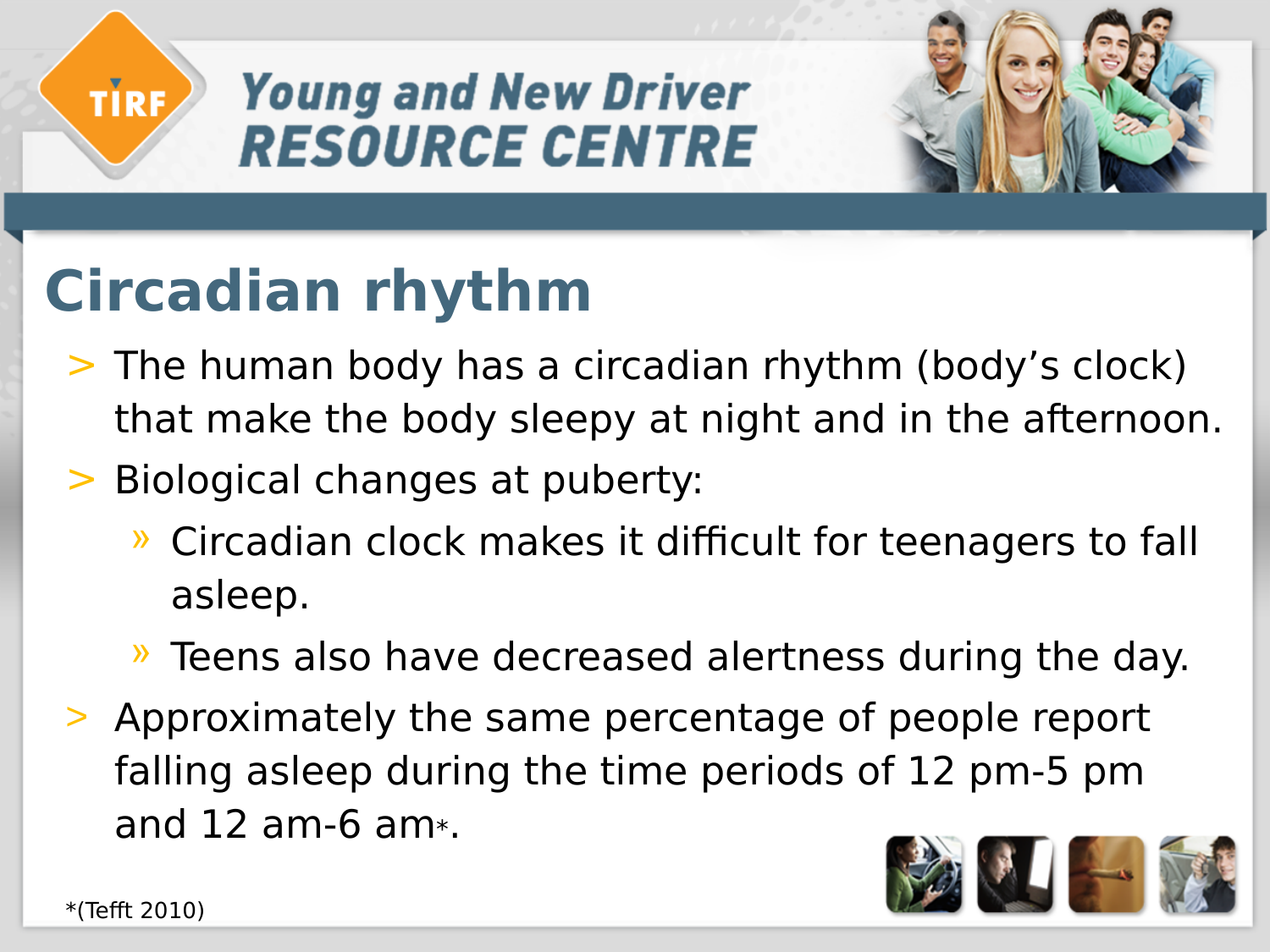

# Circadian rhythm
The human body has a circadian rhythm (body’s clock) that make the body sleepy at night and in the afternoon.
Biological changes at puberty:
Circadian clock makes it difficult for teenagers to fall asleep.
Teens also have decreased alertness during the day.
Approximately the same percentage of people report falling asleep during the time periods of 12 pm-5 pm and 12 am-6 am*.

*(Tefft 2010)